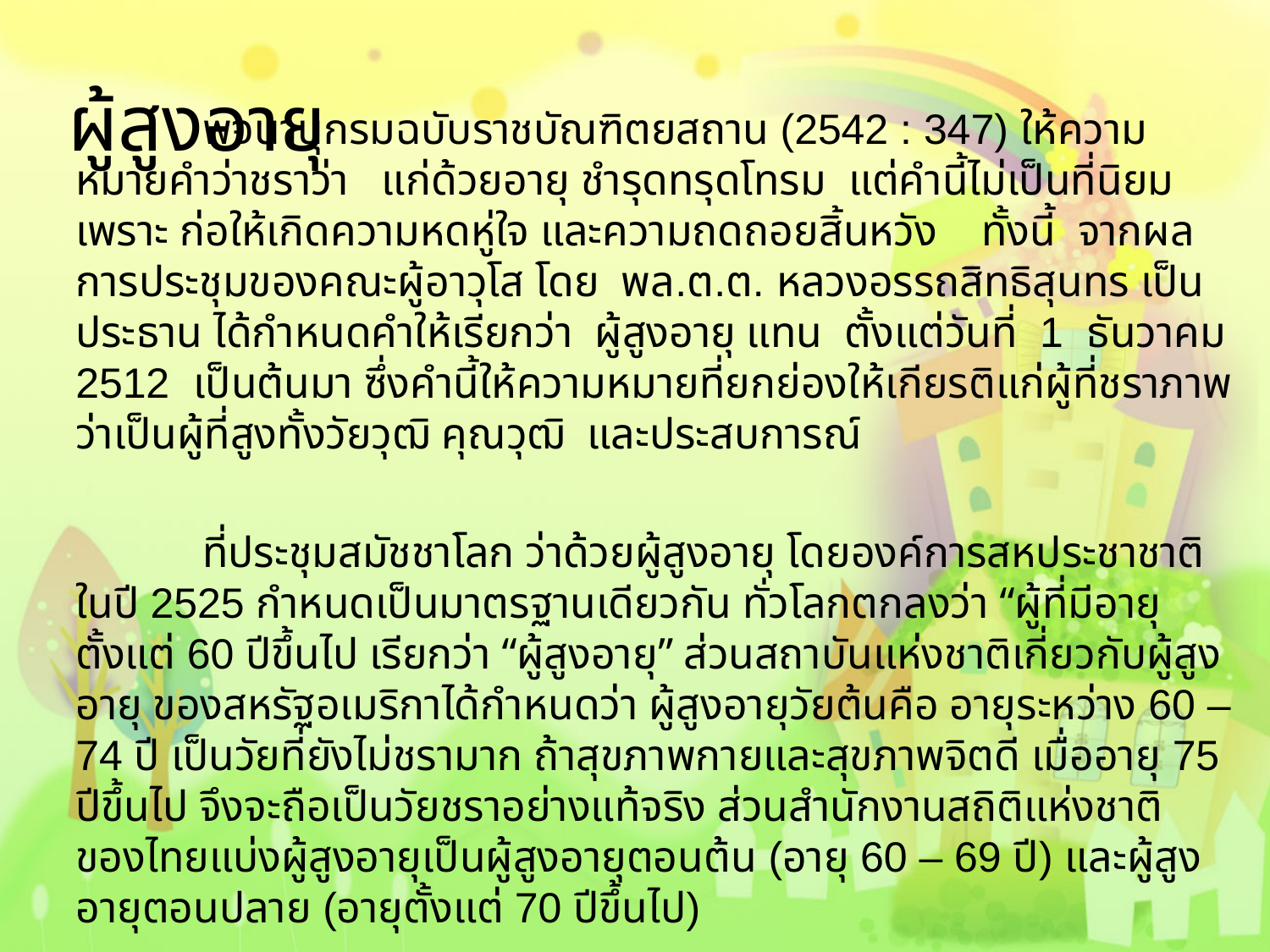

# ผู้สูงอายุ

	พจนานุกรมฉบับราชบัณฑิตยสถาน (2542 : 347) ให้ความหมายคำว่าชราว่า   แก่ด้วยอายุ ชำรุดทรุดโทรม  แต่คำนี้ไม่เป็นที่นิยมเพราะ ก่อให้เกิดความหดหู่ใจ และความถดถอยสิ้นหวัง    ทั้งนี้  จากผลการประชุมของคณะผู้อาวุโส โดย  พล.ต.ต. หลวงอรรถสิทธิสุนทร เป็นประธาน ได้กำหนดคำให้เรียกว่า  ผู้สูงอายุ แทน  ตั้งแต่วันที่  1  ธันวาคม 2512  เป็นต้นมา ซึ่งคำนี้ให้ความหมายที่ยกย่องให้เกียรติแก่ผู้ที่ชราภาพว่าเป็นผู้ที่สูงทั้งวัยวุฒิ คุณวุฒิ  และประสบการณ์

	ที่ประชุมสมัชชาโลก ว่าด้วยผู้สูงอายุ โดยองค์การสหประชาชาติ ในปี 2525 กำหนดเป็นมาตรฐานเดียวกัน ทั่วโลกตกลงว่า “ผู้ที่มีอายุตั้งแต่ 60 ปีขึ้นไป เรียกว่า “ผู้สูงอายุ” ส่วนสถาบันแห่งชาติเกี่ยวกับผู้สูงอายุ ของสหรัฐอเมริกาได้กำหนดว่า ผู้สูงอายุวัยต้นคือ อายุระหว่าง 60 – 74 ปี เป็นวัยที่ยังไม่ชรามาก ถ้าสุขภาพกายและสุขภาพจิตดี เมื่ออายุ 75 ปีขึ้นไป จึงจะถือเป็นวัยชราอย่างแท้จริง ส่วนสำนักงานสถิติแห่งชาติของไทยแบ่งผู้สูงอายุเป็นผู้สูงอายุตอนต้น (อายุ 60 – 69 ปี) และผู้สูงอายุตอนปลาย (อายุตั้งแต่ 70 ปีขึ้นไป)